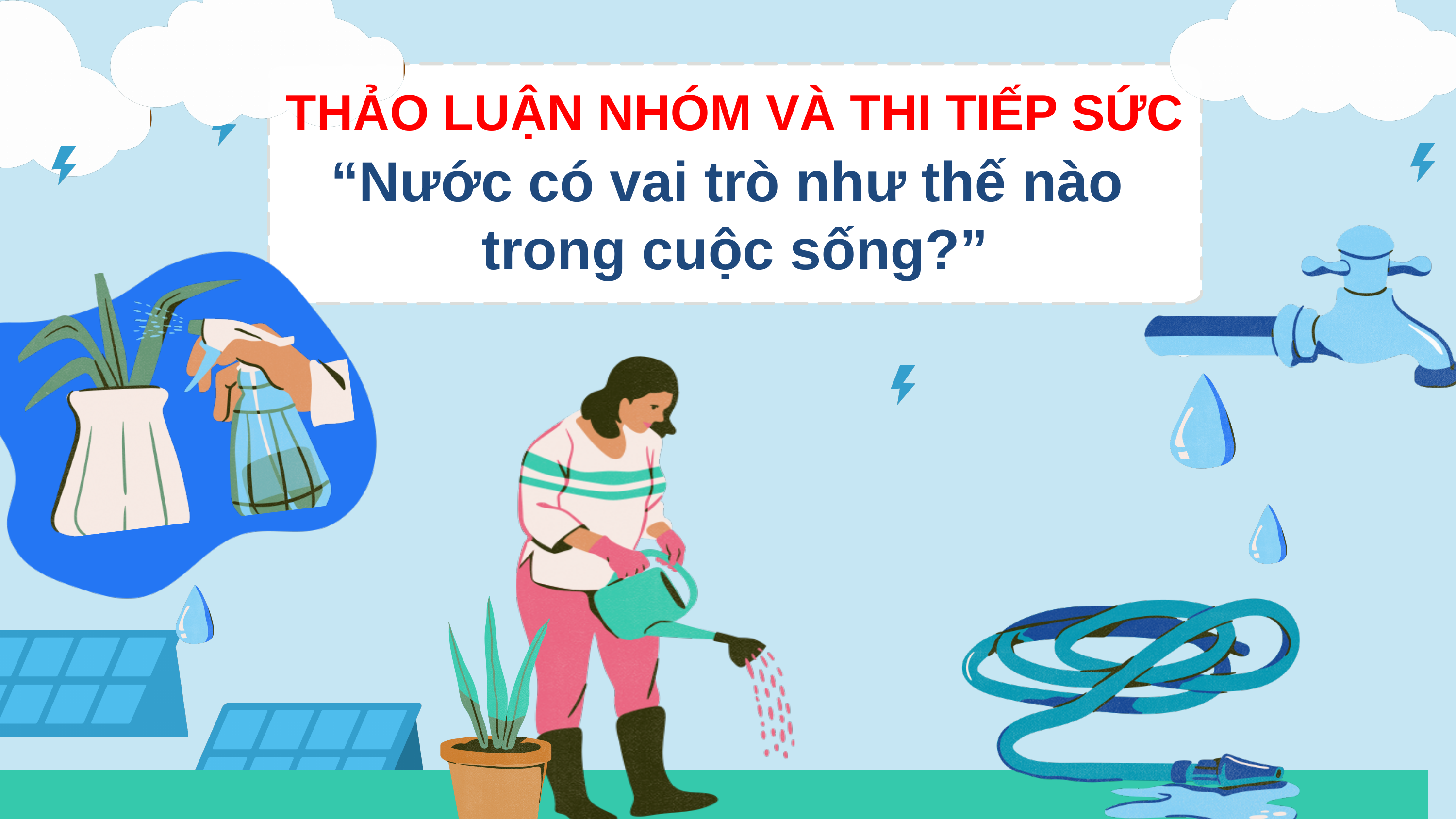

THẢO LUẬN NHÓM VÀ THI TIẾP SỨC

“Nước có vai trò như thế nào
trong cuộc sống?”